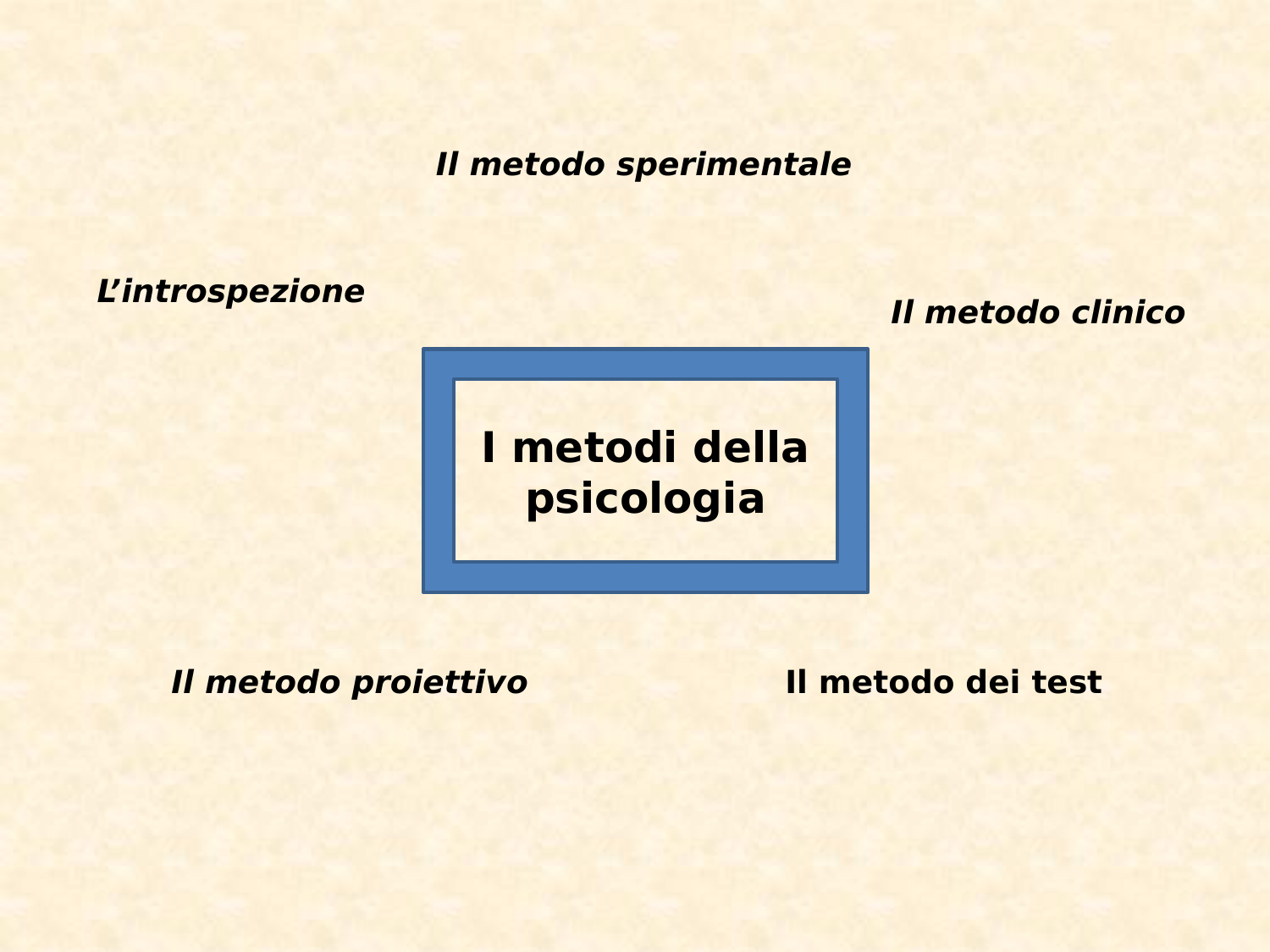

Il metodo sperimentale
L’introspezione
Il metodo clinico
I metodi della psicologia
Il metodo proiettivo
Il metodo dei test